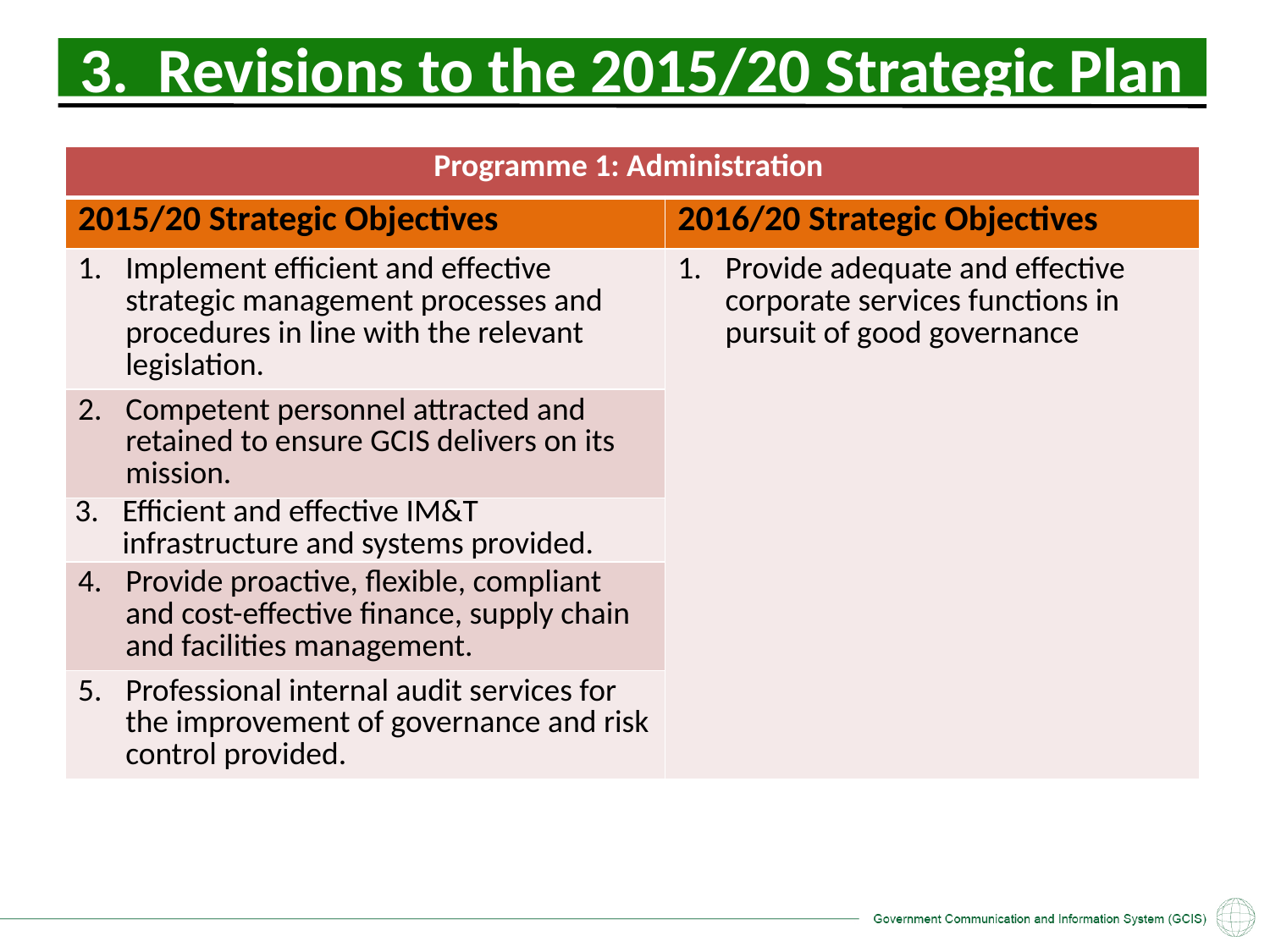

# 3.  Revisions to the 2015/20 Strategic Plan

| Programme 1: Administration |  |
| --- | --- |
| 2015/20 Strategic Objectives | 2016/20 Strategic Objectives |
| Implement efficient and effective strategic management processes and procedures in line with the relevant legislation. | Provide adequate and effective corporate services functions in pursuit of good governance |
| Competent personnel attracted and retained to ensure GCIS delivers on its mission. |  |
| Efficient and effective IM&T infrastructure and systems provided. |  |
| Provide proactive, flexible, compliant and cost-effective finance, supply chain and facilities management. |  |
| Professional internal audit services for the improvement of governance and risk control provided. |  |